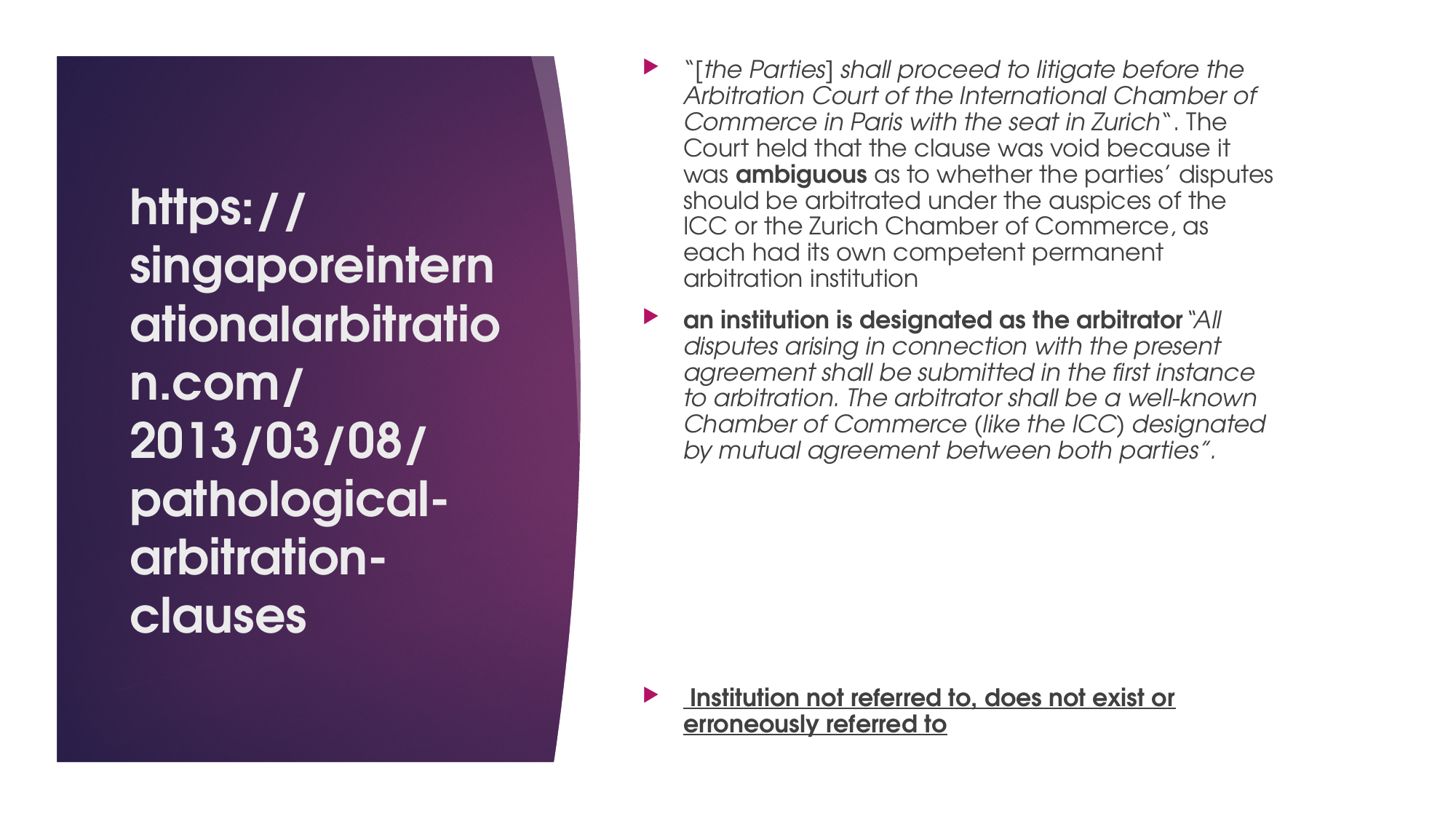

“[the Parties] shall proceed to litigate before the Arbitration Court of the International Chamber of Commerce in Paris with the seat in Zurich“. The Court held that the clause was void because it was ambiguous as to whether the parties’ disputes should be arbitrated under the auspices of the ICC or the Zurich Chamber of Commerce, as each had its own competent permanent arbitration institution
an institution is designated as the arbitrator“All disputes arising in connection with the present agreement shall be submitted in the first instance to arbitration. The arbitrator shall be a well-known Chamber of Commerce (like the ICC) designated by mutual agreement between both parties”.

 Institution not referred to, does not exist or erroneously referred to

# https://singaporeinternationalarbitration.com/2013/03/08/pathological-arbitration-clauses

22/11/17